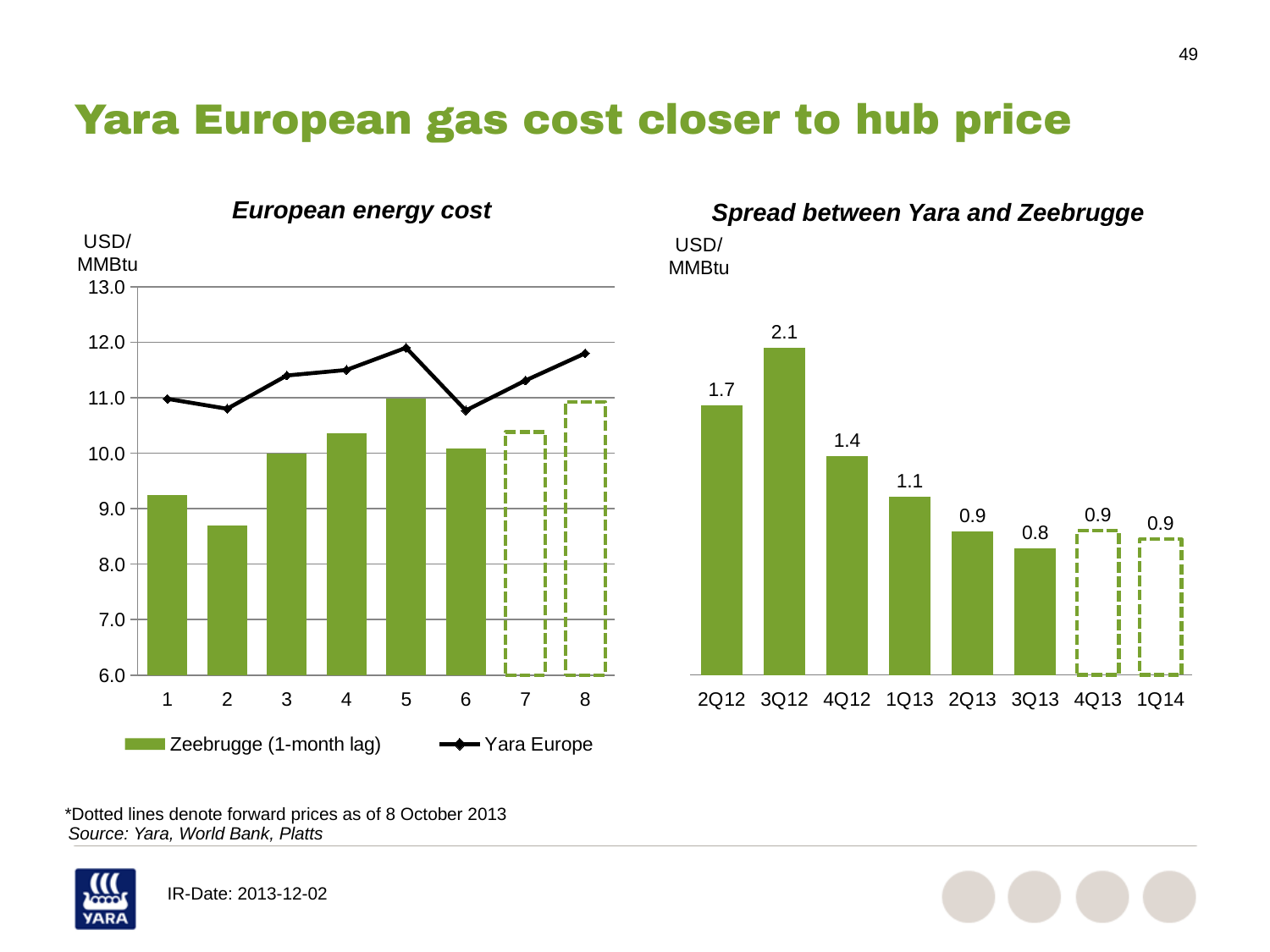

# Yara European gas cost closer to hub price

### Chart

| Category | Zeebrugge (1-month lag) | Yara Europe |
|---|---|---|
European energy cost
Spread between Yara and Zeebrugge

### Chart:

| Category | Yara Europe |
|---|---|
| 2Q12 | 1.7369908594799703 |
| 3Q12 | 2.1076599898615225 |
| 4Q12 | 1.41028293209971 |
| 1Q13 | 1.1454704486263285 |
| 2Q13 | 0.9213421100678723 |
| 3Q13 | 0.8158311526333346 |
| 4Q13 | 0.9271127000000003 |
| 1Q14 | 0.8731490000000015 |
*Dotted lines denote forward prices as of 8 October 2013
Source: Yara, World Bank, Platts